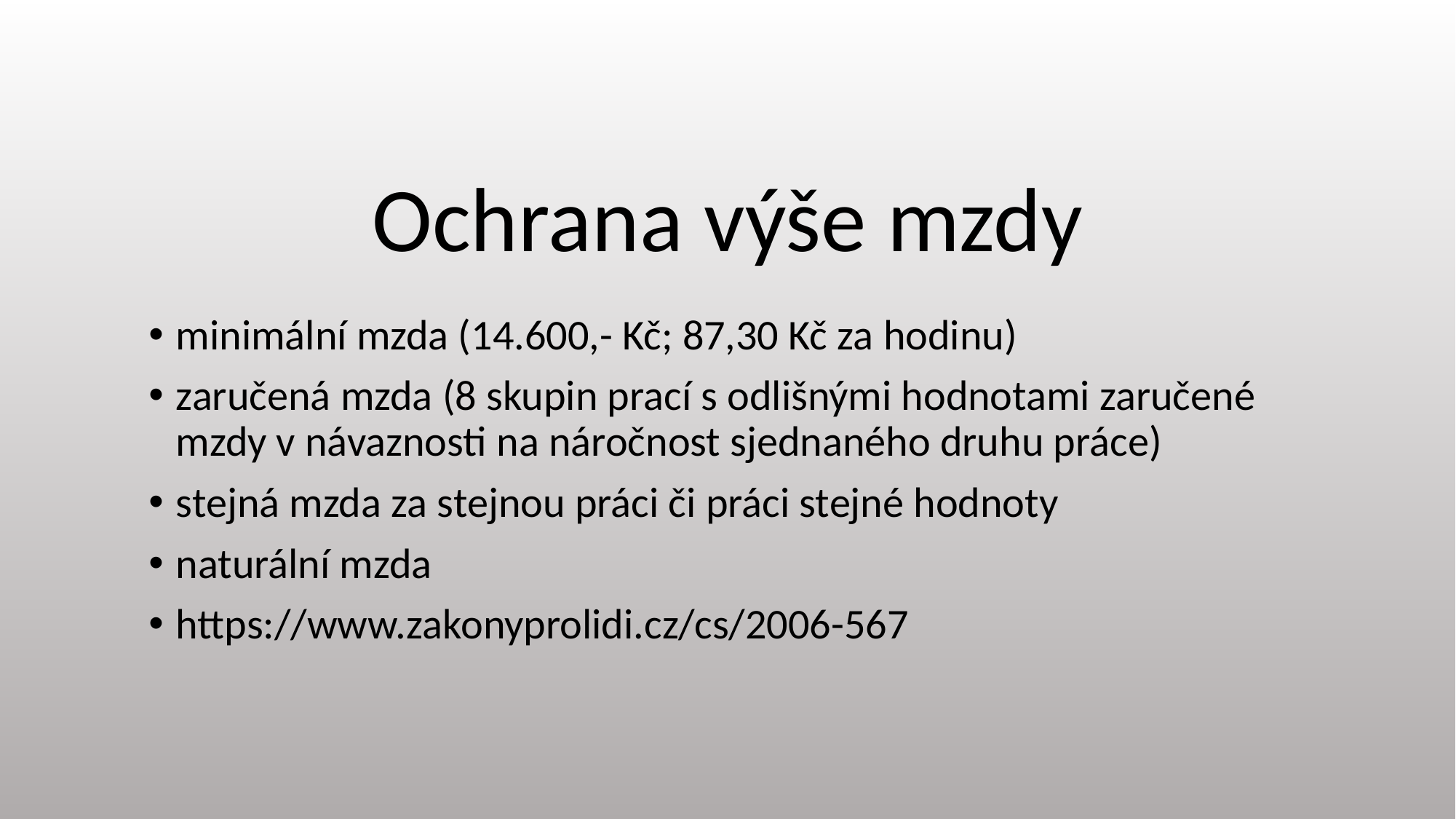

# Ochrana výše mzdy
minimální mzda (14.600,- Kč; 87,30 Kč za hodinu)
zaručená mzda (8 skupin prací s odlišnými hodnotami zaručené mzdy v návaznosti na náročnost sjednaného druhu práce)
stejná mzda za stejnou práci či práci stejné hodnoty
naturální mzda
https://www.zakonyprolidi.cz/cs/2006-567